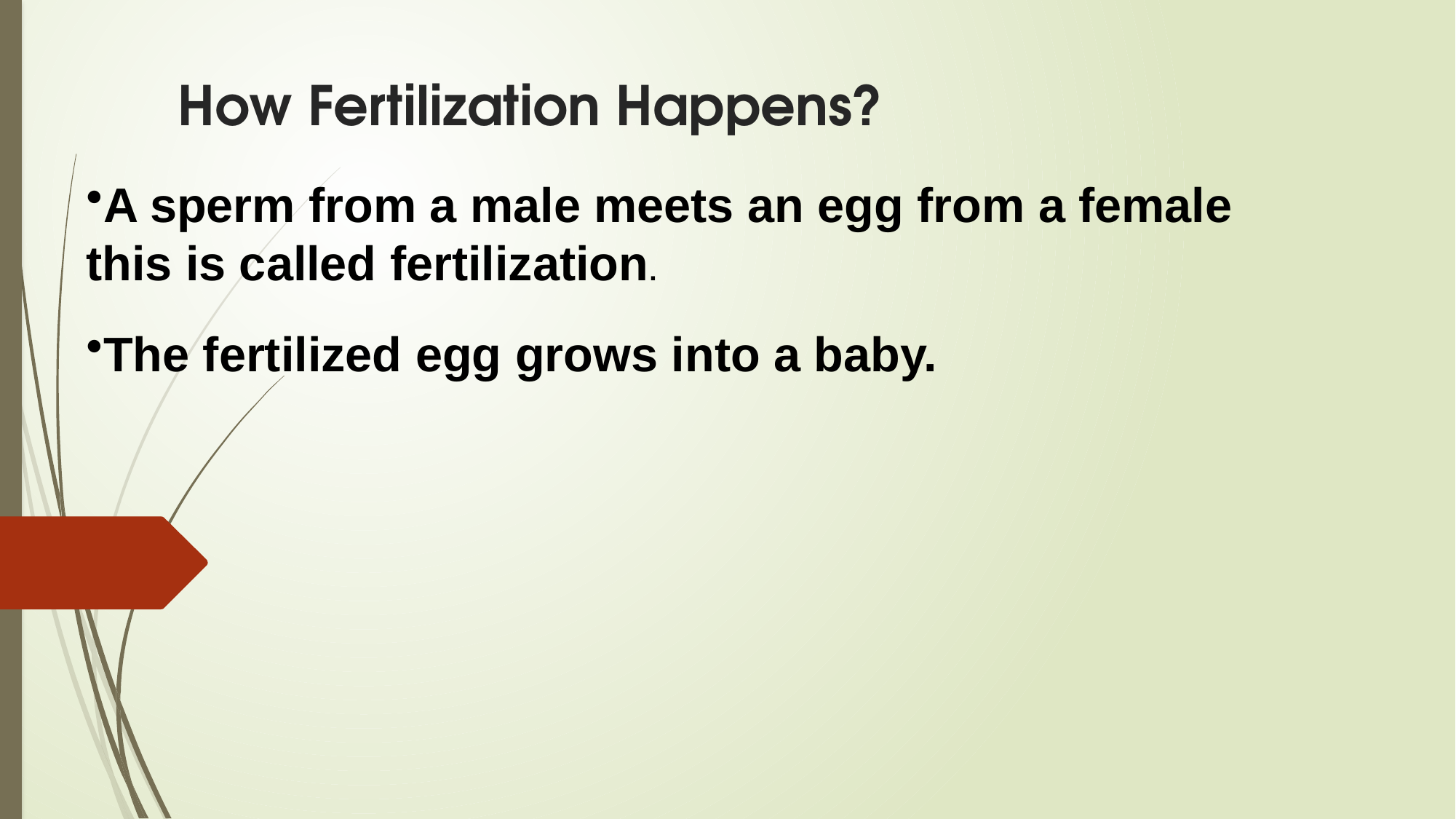

# How Fertilization Happens?
A sperm from a male meets an egg from a female this is called fertilization.

The fertilized egg grows into a baby.